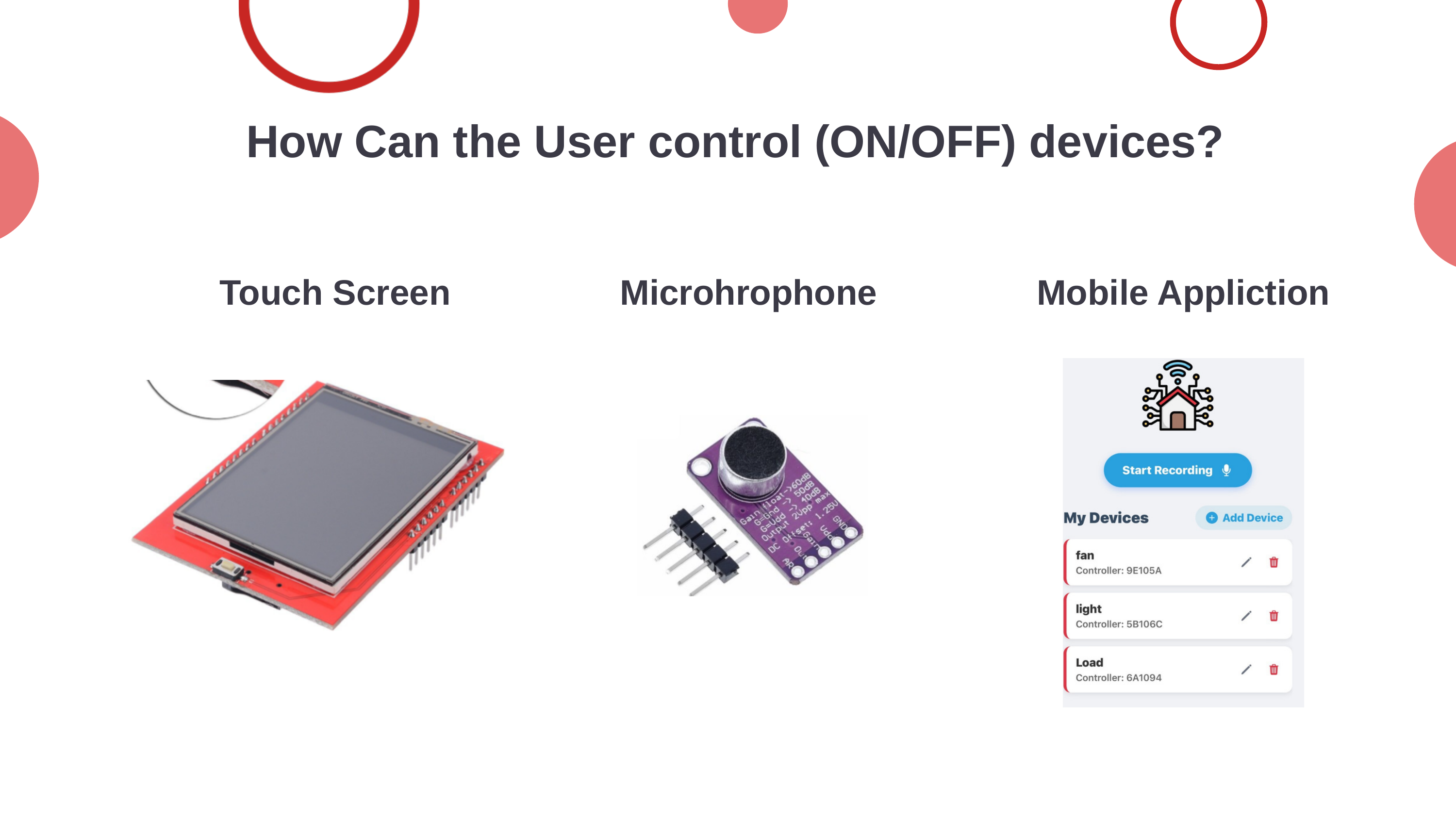

How Can the User control (ON/OFF) devices?

Touch Screen
 Microhrophone
Mobile Appliction